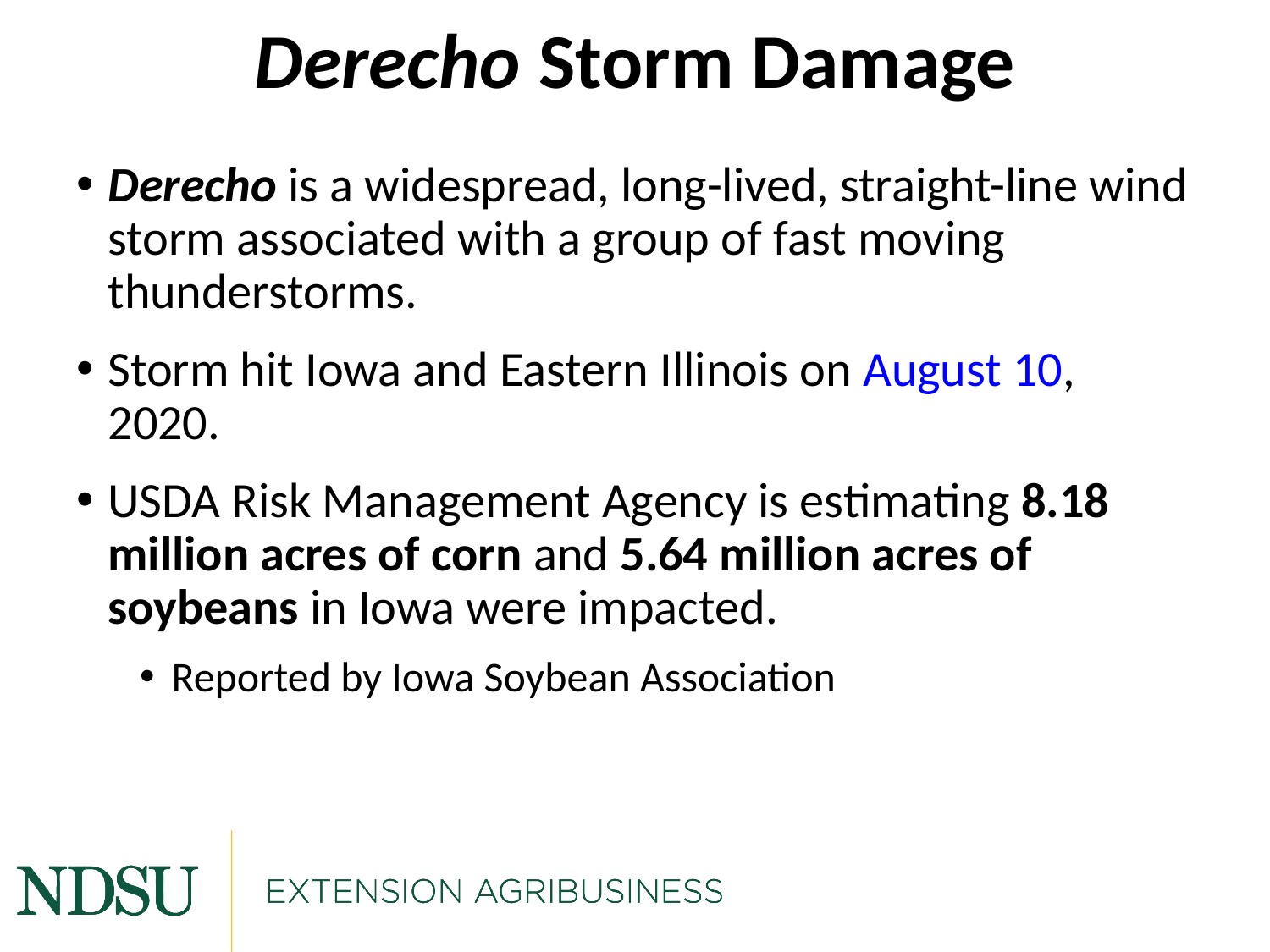

# Derecho Storm Damage
Derecho is a widespread, long-lived, straight-line wind storm associated with a group of fast moving thunderstorms.
Storm hit Iowa and Eastern Illinois on August 10, 2020.
USDA Risk Management Agency is estimating 8.18 million acres of corn and 5.64 million acres of soybeans in Iowa were impacted.
Reported by Iowa Soybean Association